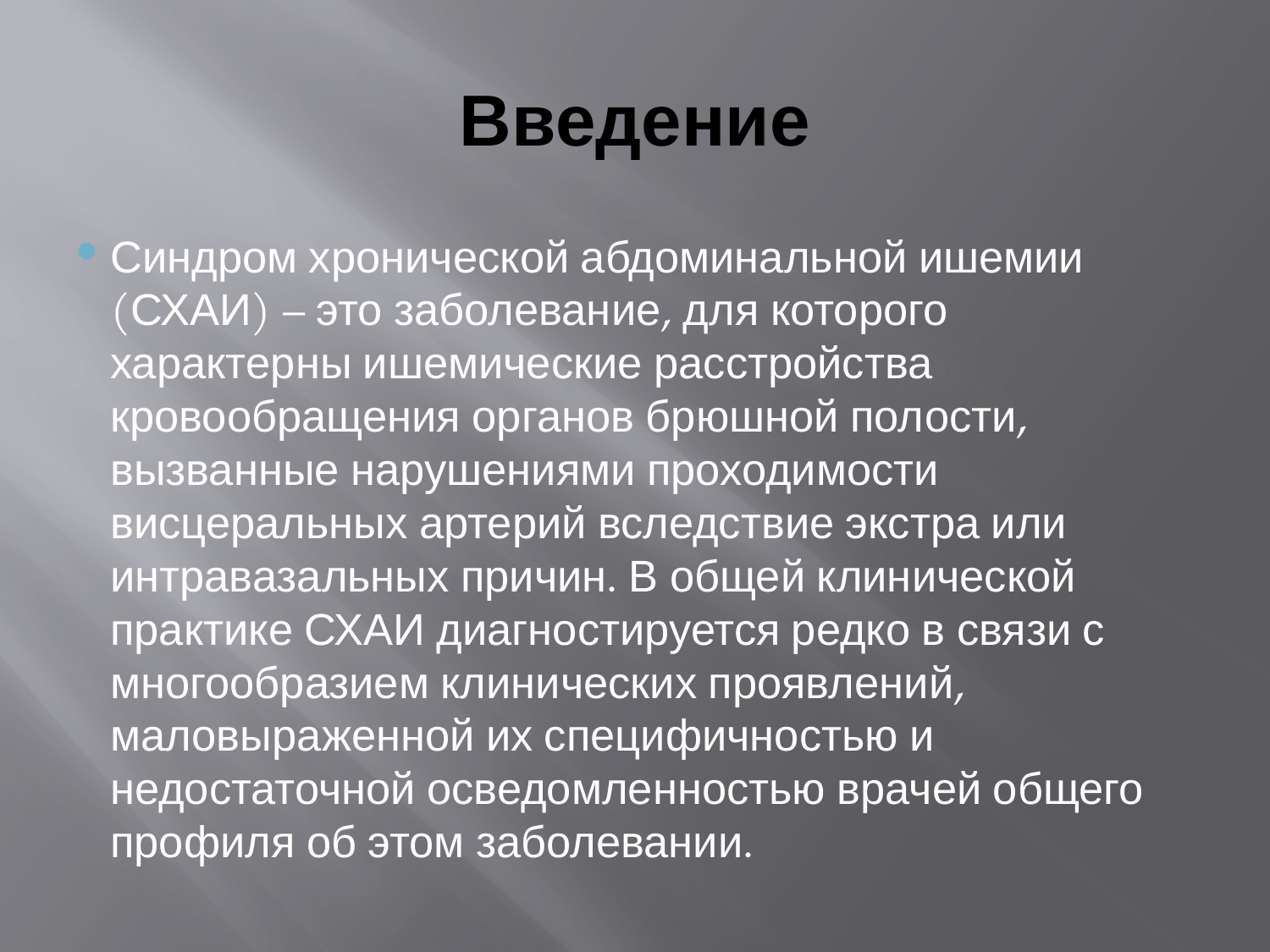

# Введение
Синдром хронической абдоминальной ишемии (СХАИ) – это заболевание, для которого характерны ишемические расстройства кровообращения органов брюшной полости, вызванные нарушениями проходимости висцеральных артерий вследствие экстра или интравазальных причин. В общей клинической практике СХАИ диагностируется редко в связи с многообразием клинических проявлений, маловыраженной их специфичностью и недостаточной осведомленностью врачей общего профиля об этом заболевании.